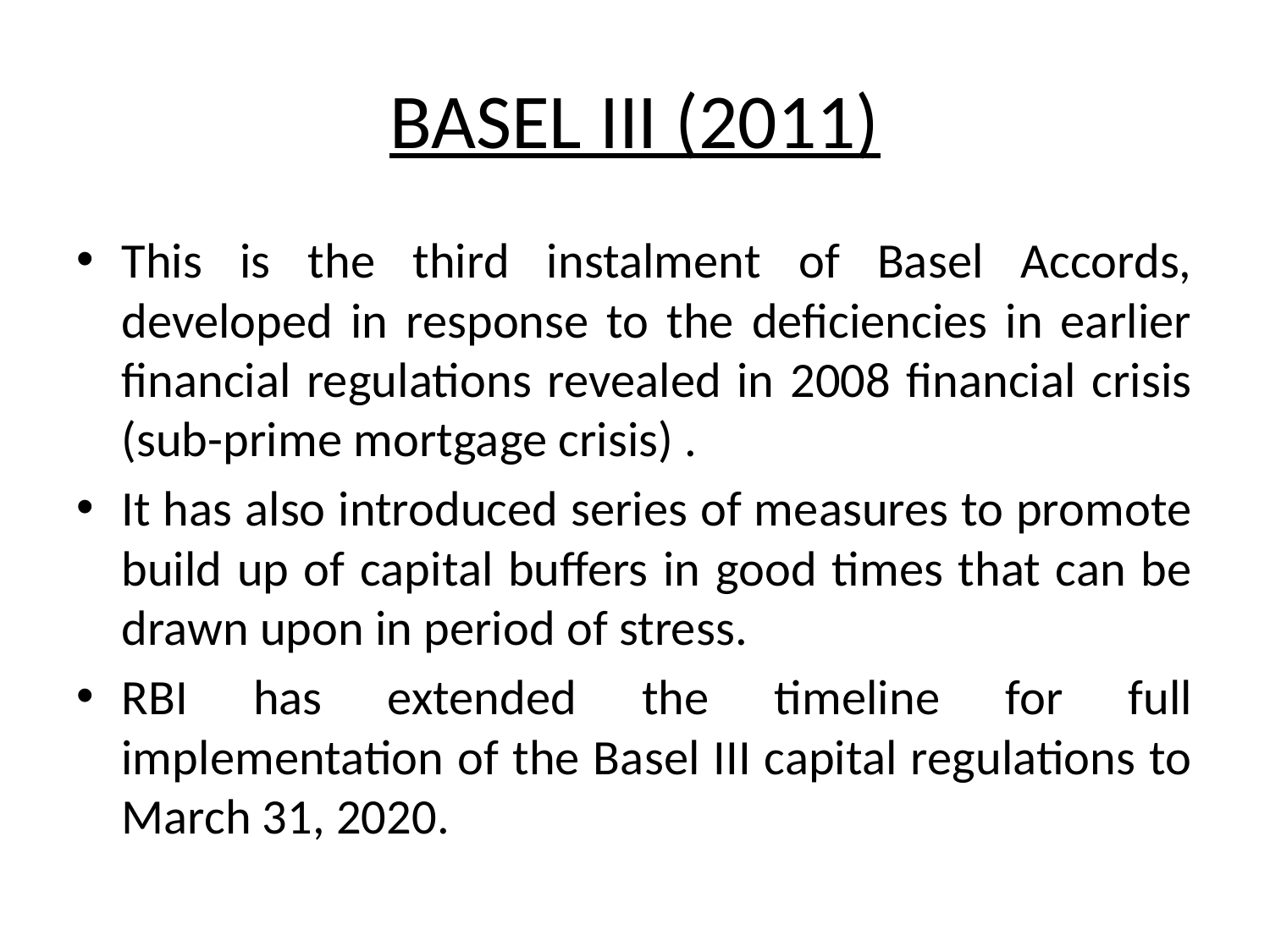

# BASEL III (2011)
This is the third instalment of Basel Accords, developed in response to the deficiencies in earlier financial regulations revealed in 2008 financial crisis (sub-prime mortgage crisis) .
It has also introduced series of measures to promote build up of capital buffers in good times that can be drawn upon in period of stress.
RBI has extended the timeline for full implementation of the Basel III capital regulations to March 31, 2020.